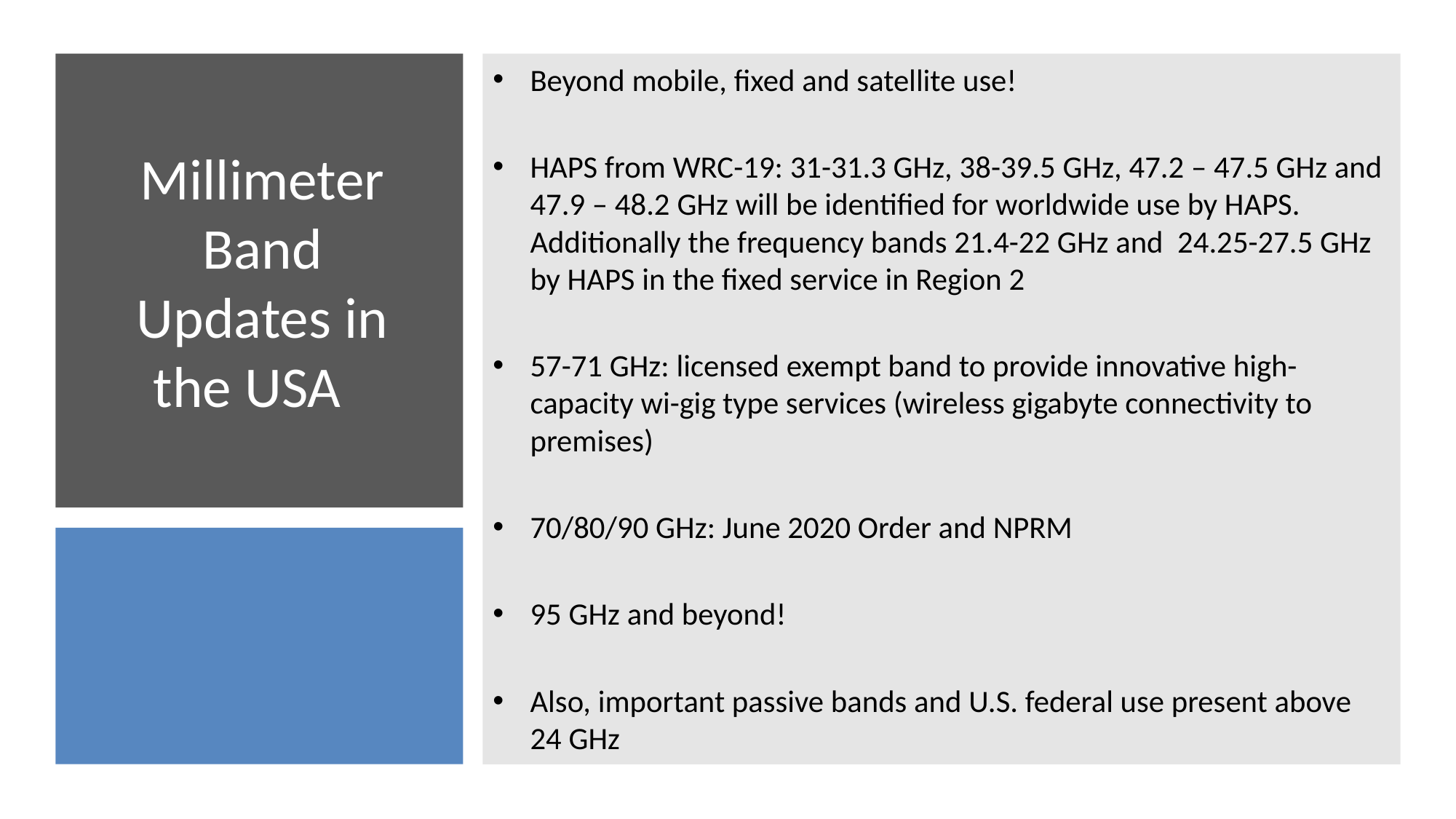

Beyond mobile, fixed and satellite use!

HAPS from WRC-19: 31-31.3 GHz, 38-39.5 GHz, 47.2 – 47.5 GHz and 47.9 – 48.2 GHz will be identified for worldwide use by HAPS.  Additionally the frequency bands 21.4-22 GHz and  24.25-27.5 GHz by HAPS in the fixed service in Region 2

57-71 GHz: licensed exempt band to provide innovative high-capacity wi-gig type services (wireless gigabyte connectivity to premises)

70/80/90 GHz: June 2020 Order and NPRM

95 GHz and beyond!

Also, important passive bands and U.S. federal use present above 24 GHz

# Millimeter Band Updates in the USA